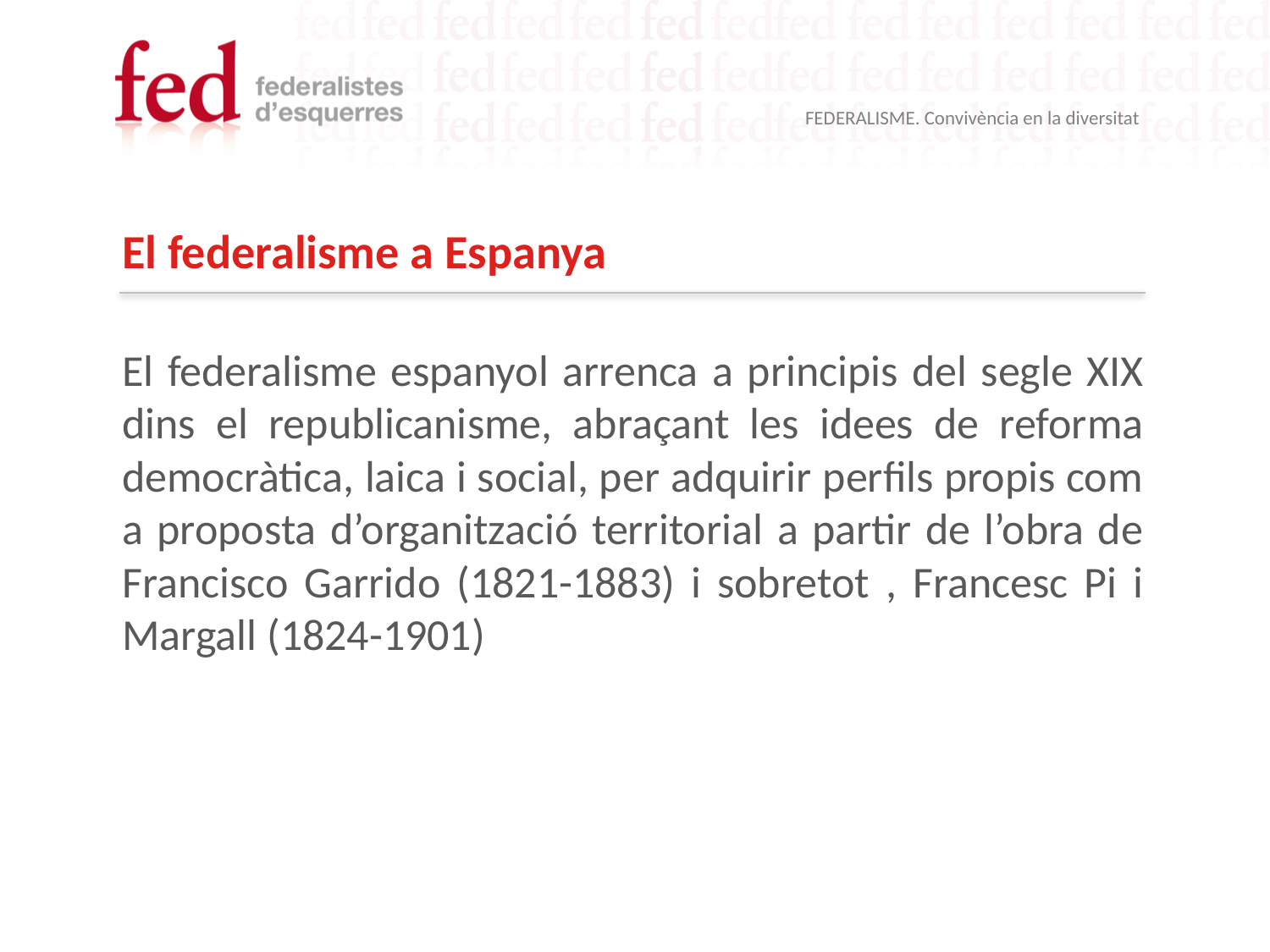

El federalisme a Espanya
El federalisme espanyol arrenca a principis del segle XIX dins el republicanisme, abraçant les idees de reforma democràtica, laica i social, per adquirir perfils propis com a proposta d’organització territorial a partir de l’obra de Francisco Garrido (1821-1883) i sobretot , Francesc Pi i Margall (1824-1901)